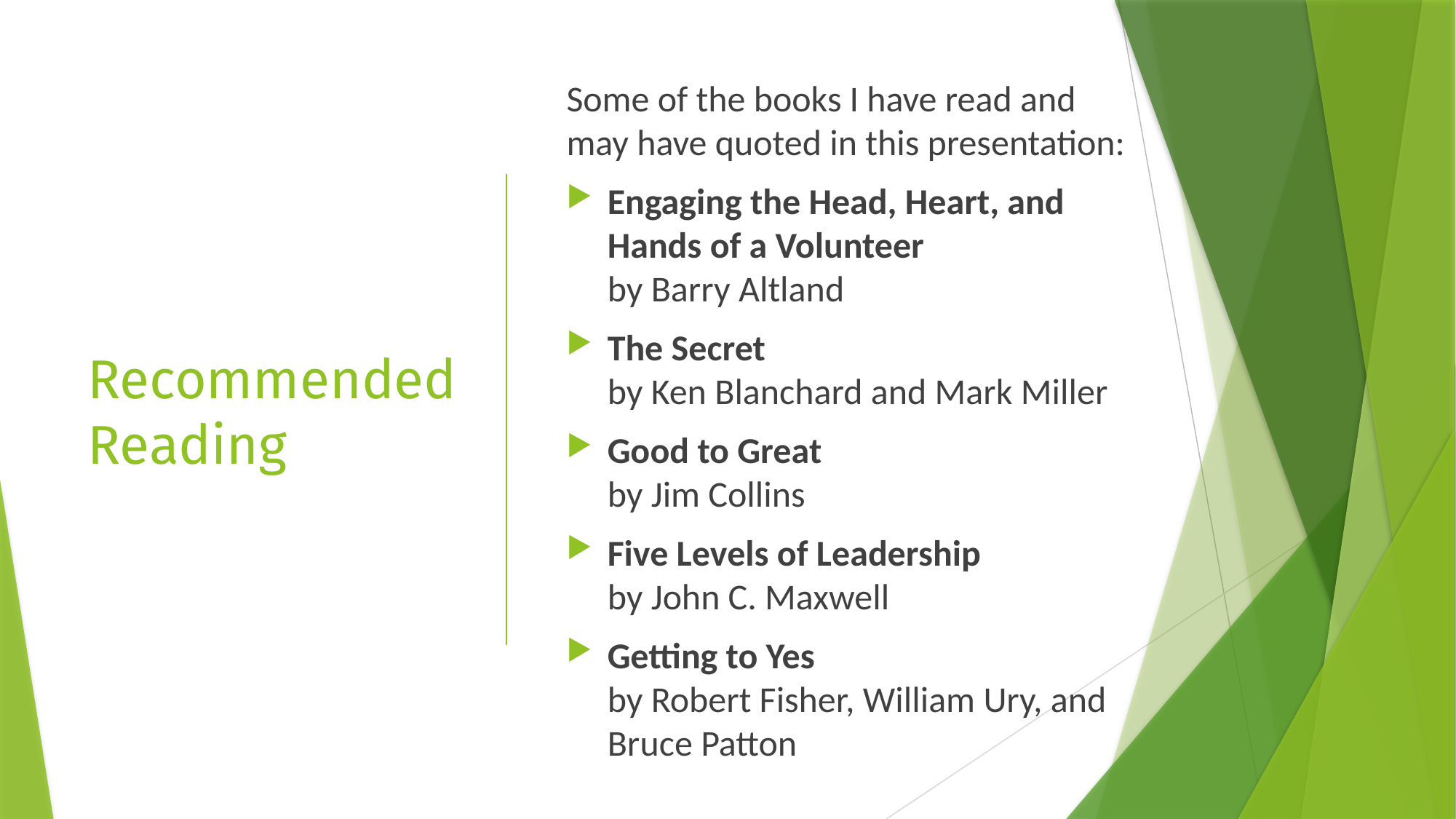

Some of the books I have read and may have quoted in this presentation:
Engaging the Head, Heart, and Hands of a Volunteer
by Barry Altland
The Secret
by Ken Blanchard and Mark Miller
Good to Great
by Jim Collins
Five Levels of Leadership
by John C. Maxwell
Getting to Yes
by Robert Fisher, William Ury, and Bruce Patton

# Recommended Reading